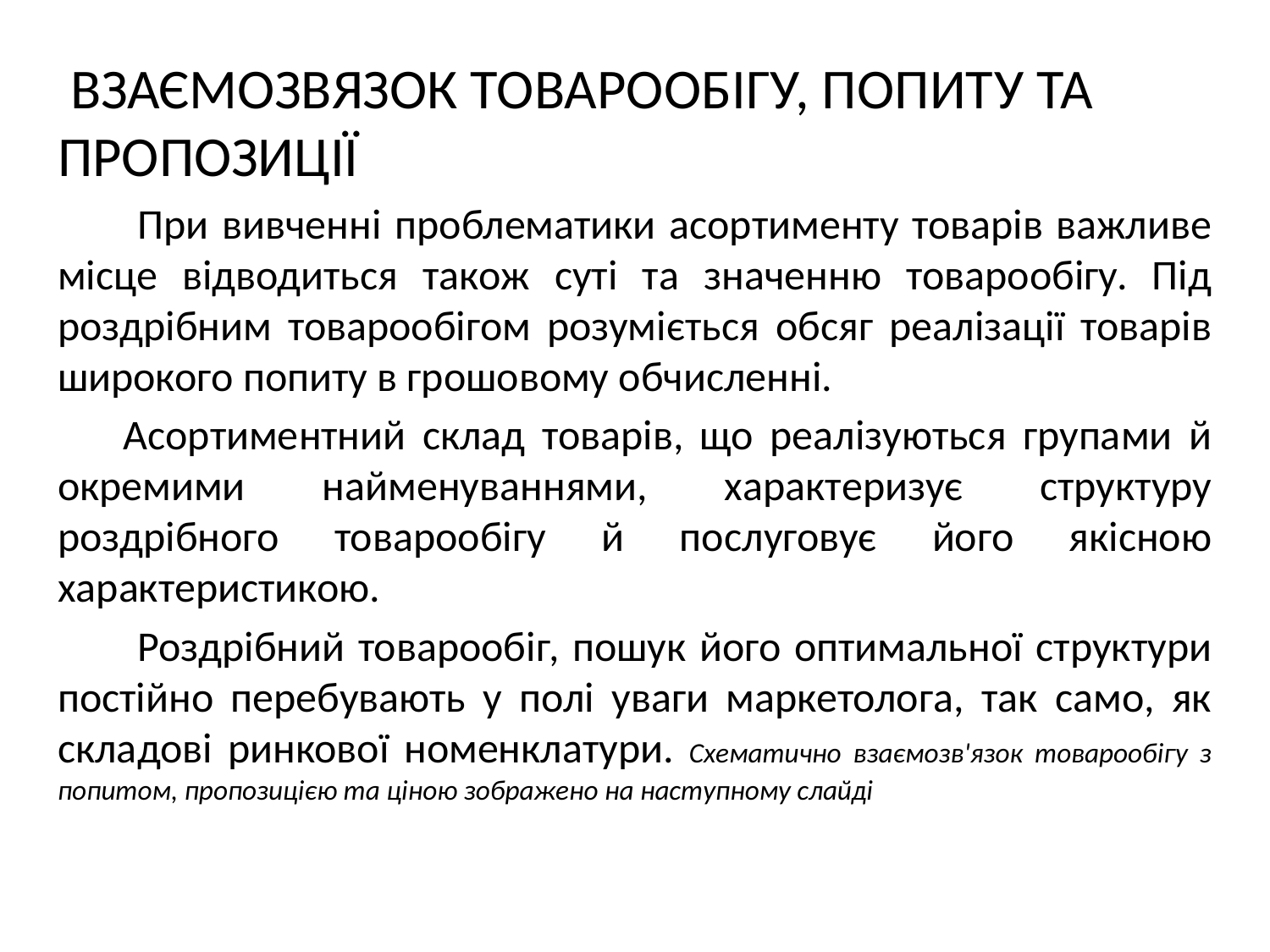

ВЗАЄМОЗВЯЗОК ТОВАРООБІГУ, ПОПИТУ ТА ПРОПОЗИЦІЇ
      При вивченні проблематики асортименту товарів важливе місце відводиться також суті та значенню товарообігу. Під роздрібним товарообігом розуміється обсяг реалізації товарів широкого попиту в грошовому обчисленні.
    Асортиментний склад товарів, що реалізуються групами й окремими найменуваннями, характеризує структуру роздрібного товарообігу й послуговує його якісною характеристикою.
      Роздрібний товарообіг, пошук його оптимальної структури постійно перебувають у полі уваги маркетолога, так само, як складові ринкової номенклатури. Схематично взаємозв'язок товарообігу з попитом, пропозицією та ціною зображено на наступному слайді